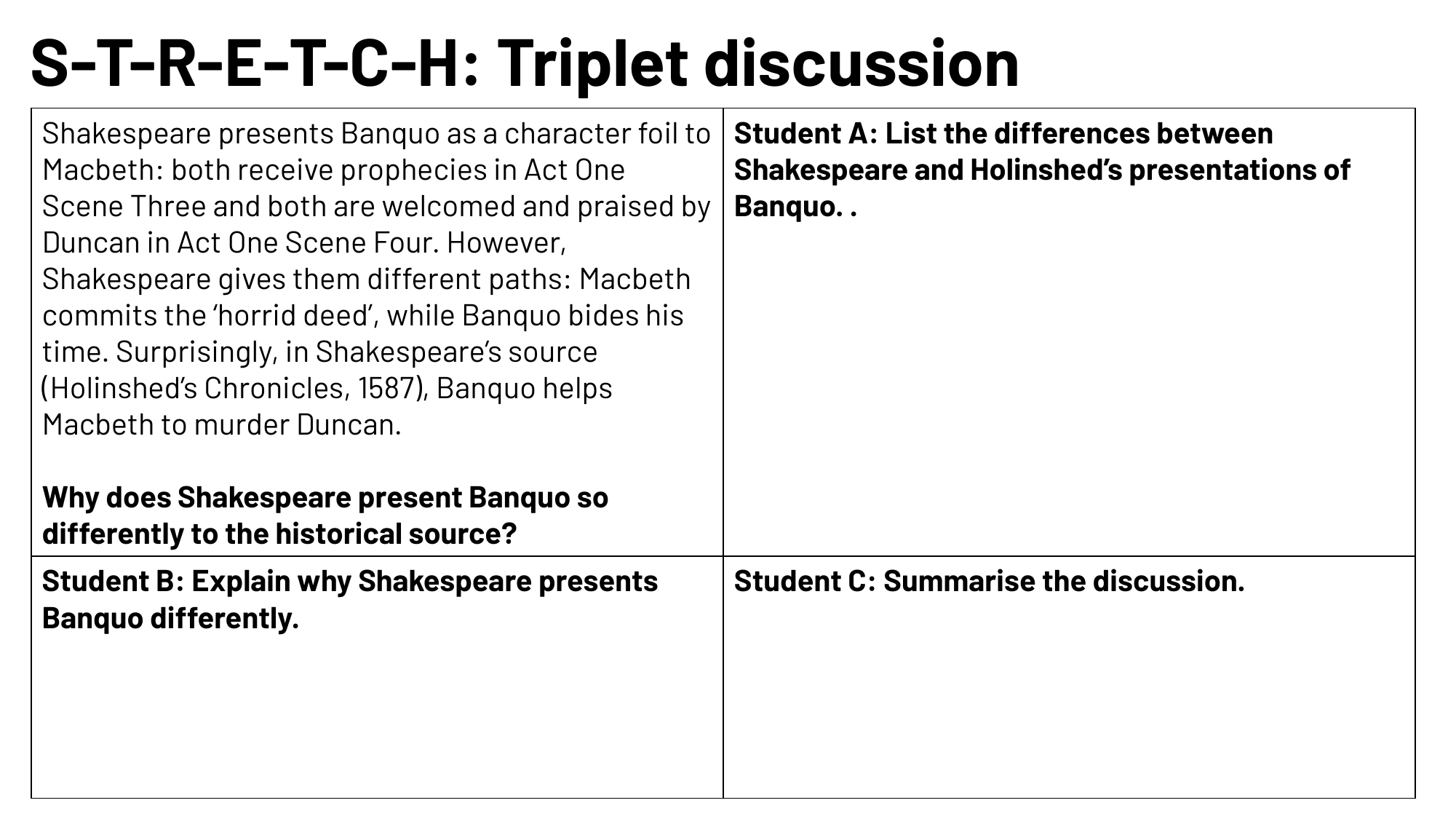

# S-T-R-E-T-C-H: Triplet discussion
| Shakespeare presents Banquo as a character foil to Macbeth: both receive prophecies in Act One Scene Three and both are welcomed and praised by Duncan in Act One Scene Four. However, Shakespeare gives them different paths: Macbeth commits the ‘horrid deed’, while Banquo bides his time. Surprisingly, in Shakespeare’s source (Holinshed’s Chronicles, 1587), Banquo helps Macbeth to murder Duncan. Why does Shakespeare present Banquo so differently to the historical source? | Student A: List the differences between Shakespeare and Holinshed’s presentations of Banquo. . |
| --- | --- |
| Student B: Explain why Shakespeare presents Banquo differently. | Student C: Summarise the discussion. |